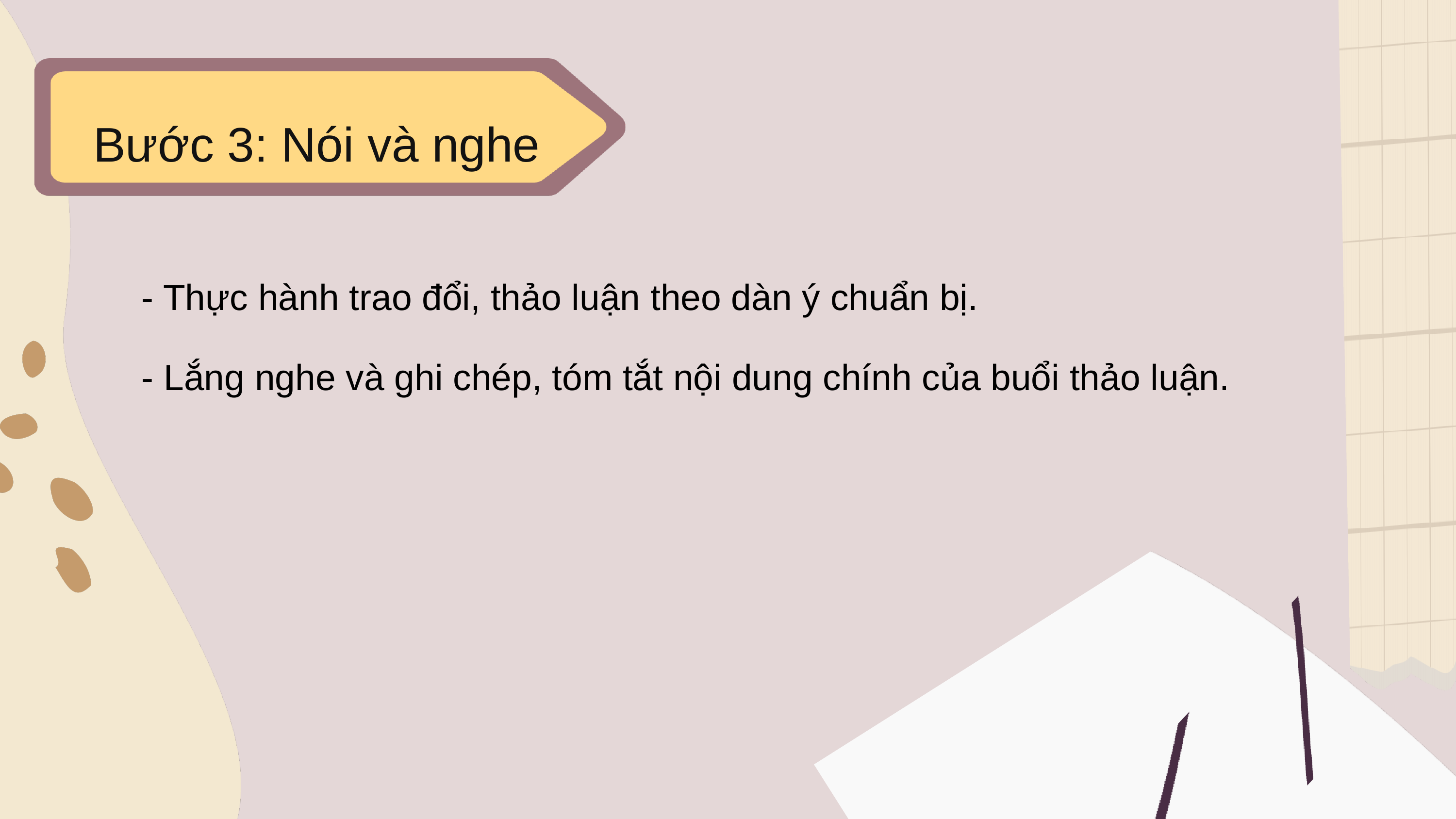

Bước 3: Nói và nghe

- Thực hành trao đổi, thảo luận theo dàn ý chuẩn bị.
- Lắng nghe và ghi chép, tóm tắt nội dung chính của buổi thảo luận.